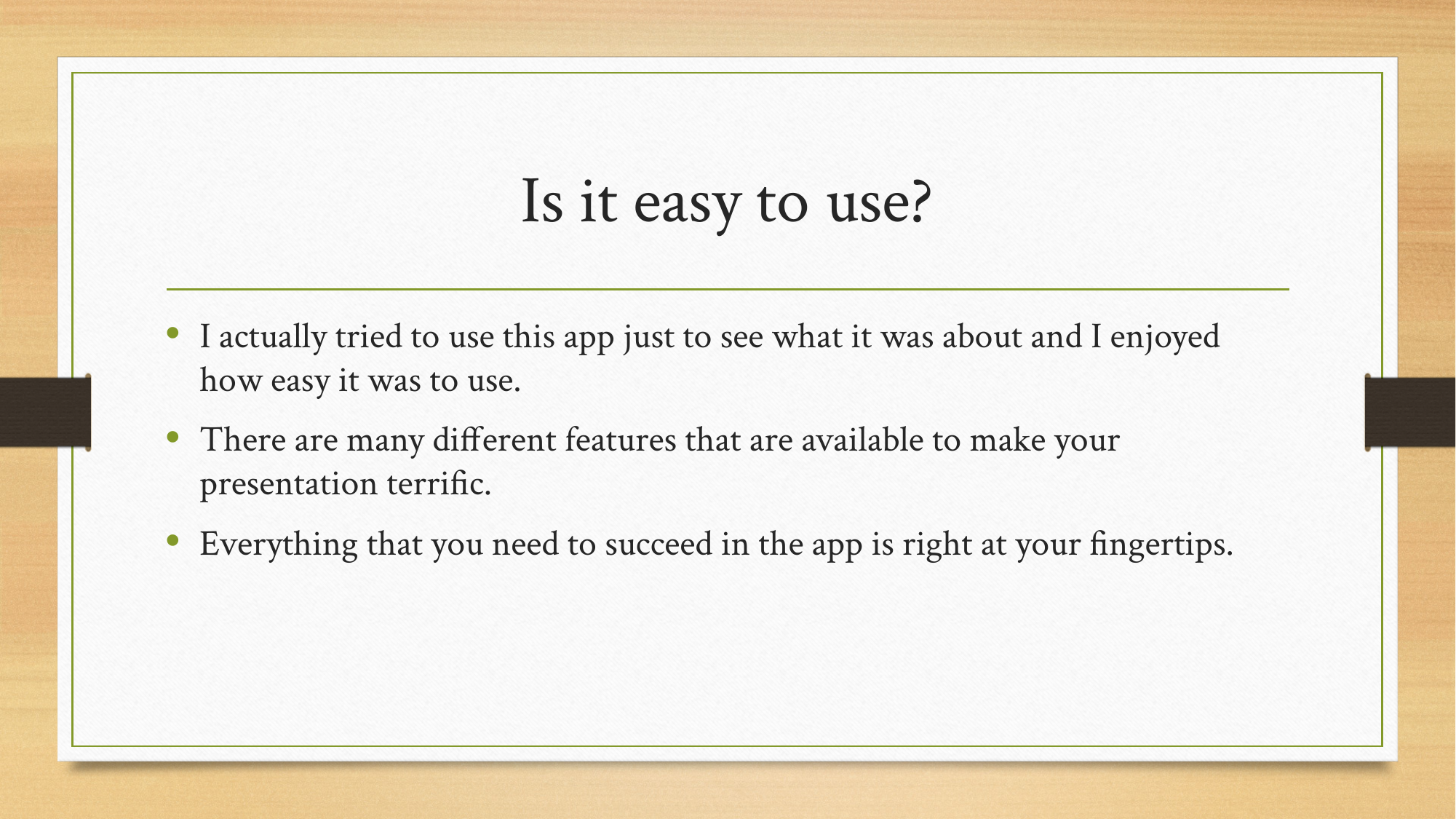

# Is it easy to use?
I actually tried to use this app just to see what it was about and I enjoyed how easy it was to use.
There are many different features that are available to make your presentation terrific.
Everything that you need to succeed in the app is right at your fingertips.